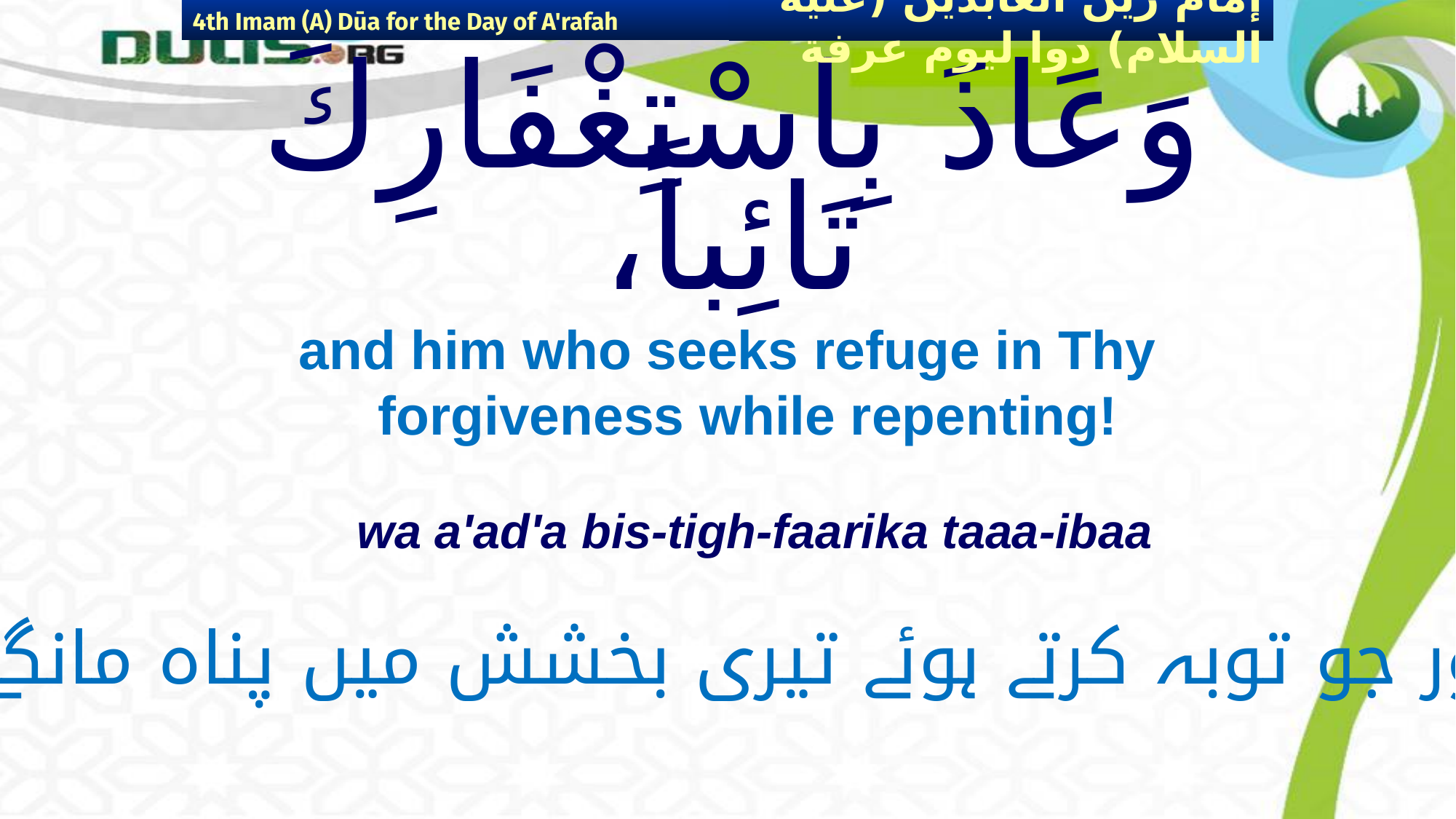

4th Imam (A) Dūa for the Day of A'rafah
إمام زين العابدين (عليه السلام) دوا ليوم عرفة
# وَعَاذَ بِاسْتِغْفَارِكَ تَائِباً،
and him who seeks refuge in Thy forgiveness while repenting!
wa a'ad'a bis-tigh-faarika taaa-ibaa
اور جو توبہ کرتے ہوئے تیری بخشش میں پناہ مانگے